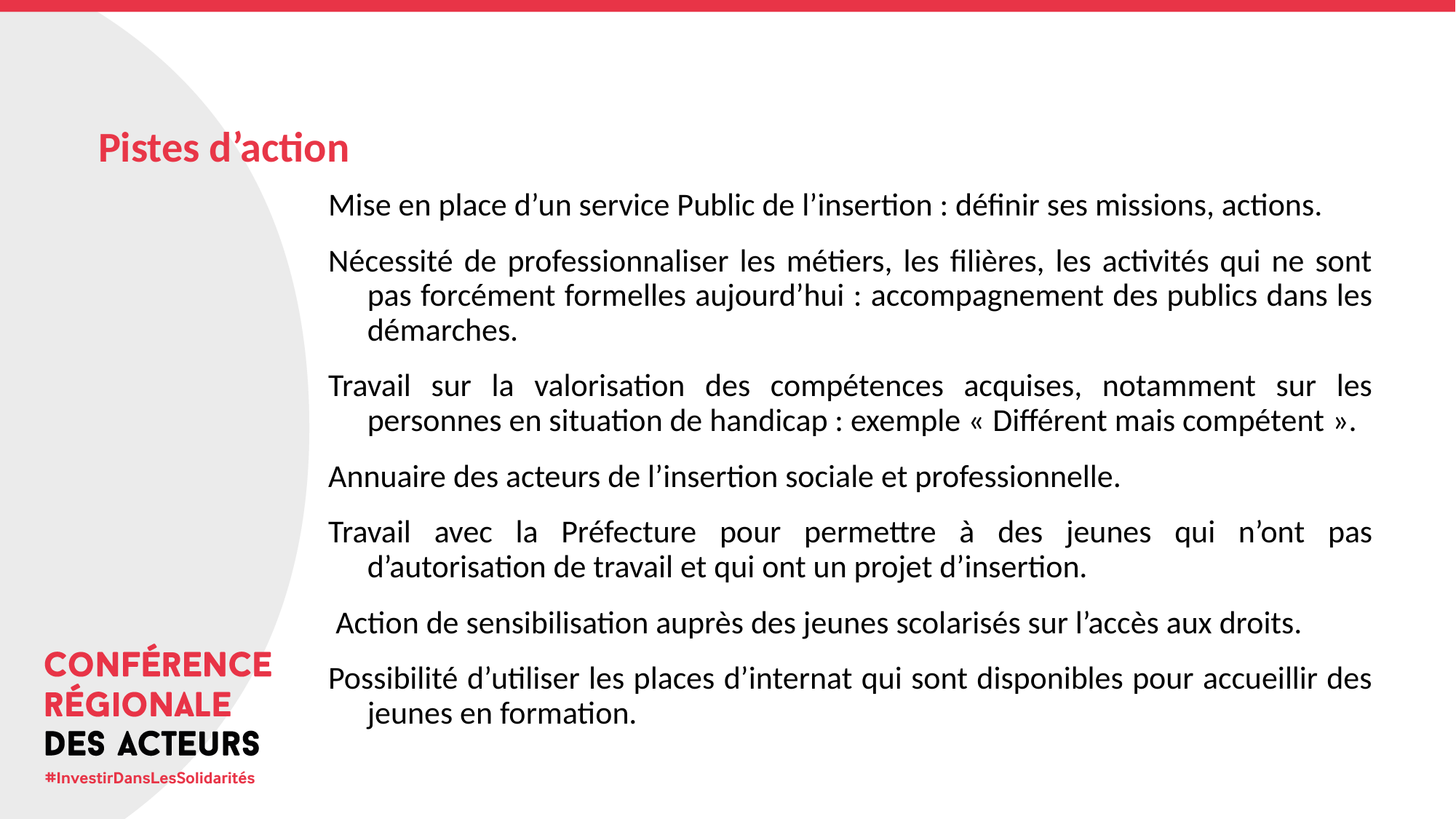

# Pistes d’action
Mise en place d’un service Public de l’insertion : définir ses missions, actions.
Nécessité de professionnaliser les métiers, les filières, les activités qui ne sont pas forcément formelles aujourd’hui : accompagnement des publics dans les démarches.
Travail sur la valorisation des compétences acquises, notamment sur les personnes en situation de handicap : exemple « Différent mais compétent ».
Annuaire des acteurs de l’insertion sociale et professionnelle.
Travail avec la Préfecture pour permettre à des jeunes qui n’ont pas d’autorisation de travail et qui ont un projet d’insertion.
 Action de sensibilisation auprès des jeunes scolarisés sur l’accès aux droits.
Possibilité d’utiliser les places d’internat qui sont disponibles pour accueillir des jeunes en formation.